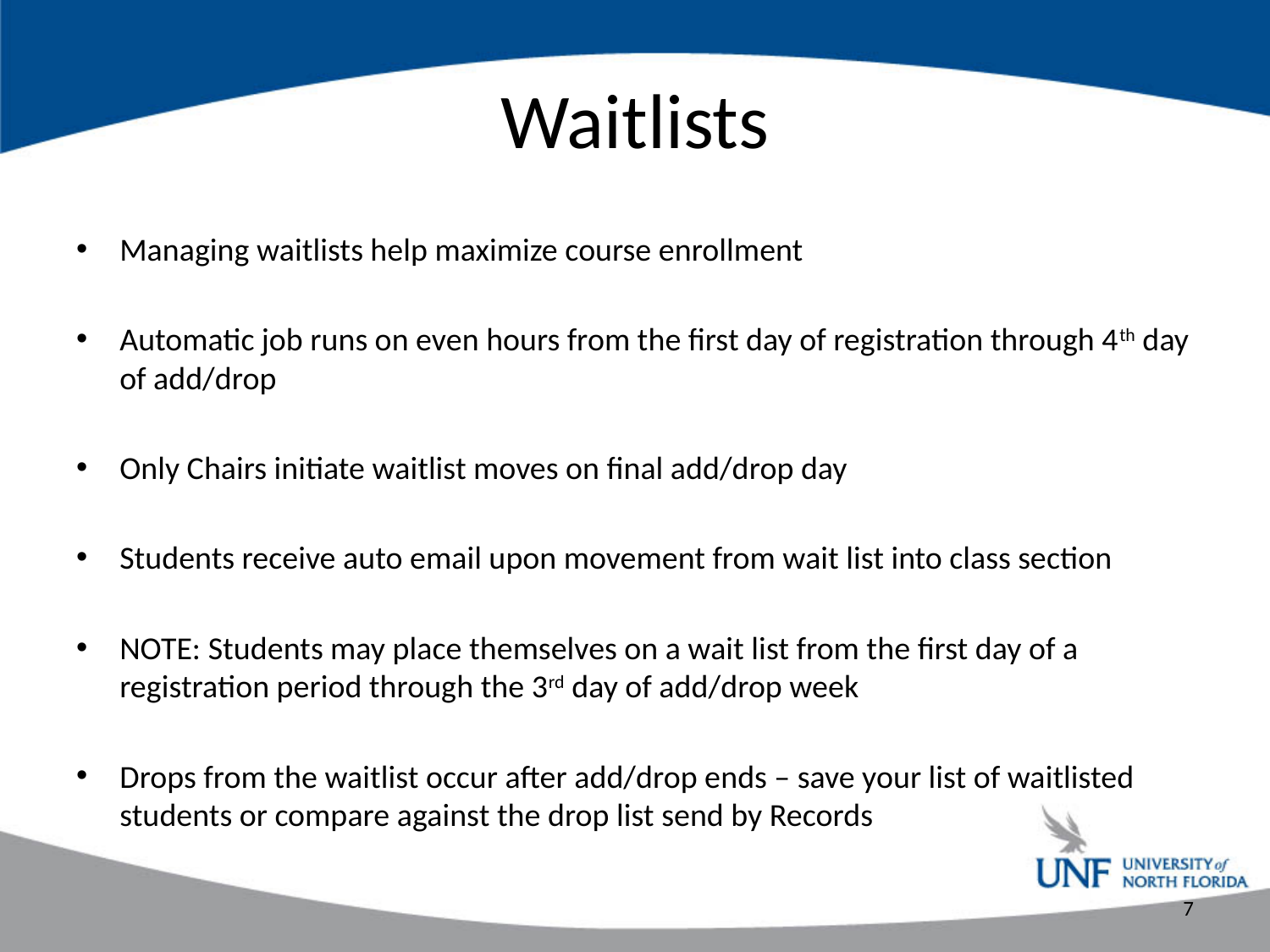

# Waitlists

Managing waitlists help maximize course enrollment

Automatic job runs on even hours from the first day of registration through 4th day of add/drop

Only Chairs initiate waitlist moves on final add/drop day

Students receive auto email upon movement from wait list into class section

NOTE: Students may place themselves on a wait list from the first day of a registration period through the 3rd day of add/drop week

Drops from the waitlist occur after add/drop ends – save your list of waitlisted students or compare against the drop list send by Records

7